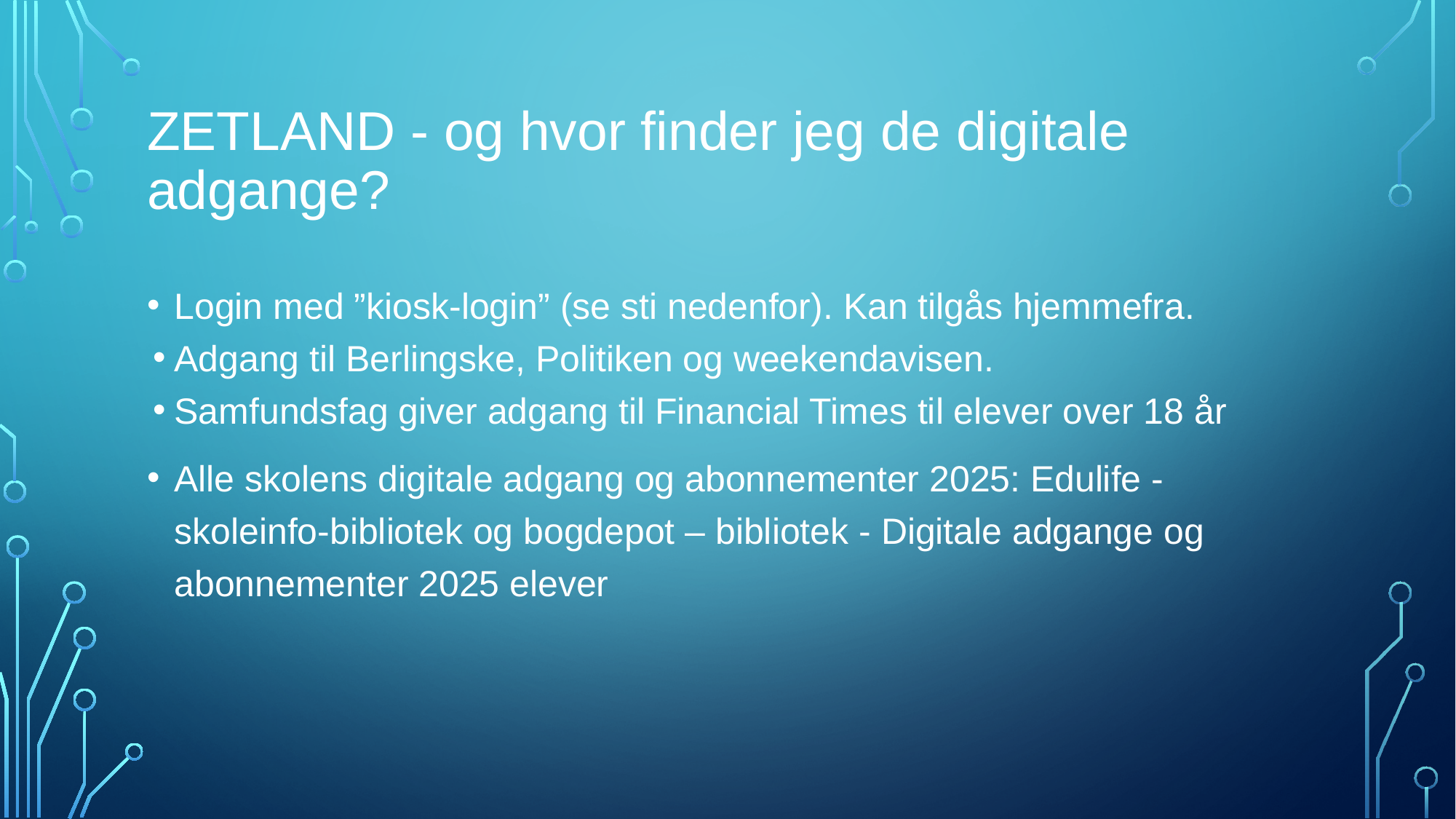

# ZETLAND - og hvor finder jeg de digitale adgange?
Login med ”kiosk-login” (se sti nedenfor). Kan tilgås hjemmefra.
Adgang til Berlingske, Politiken og weekendavisen.
Samfundsfag giver adgang til Financial Times til elever over 18 år
Alle skolens digitale adgang og abonnementer 2025: Edulife - skoleinfo-bibliotek og bogdepot – bibliotek - Digitale adgange og abonnementer 2025 elever